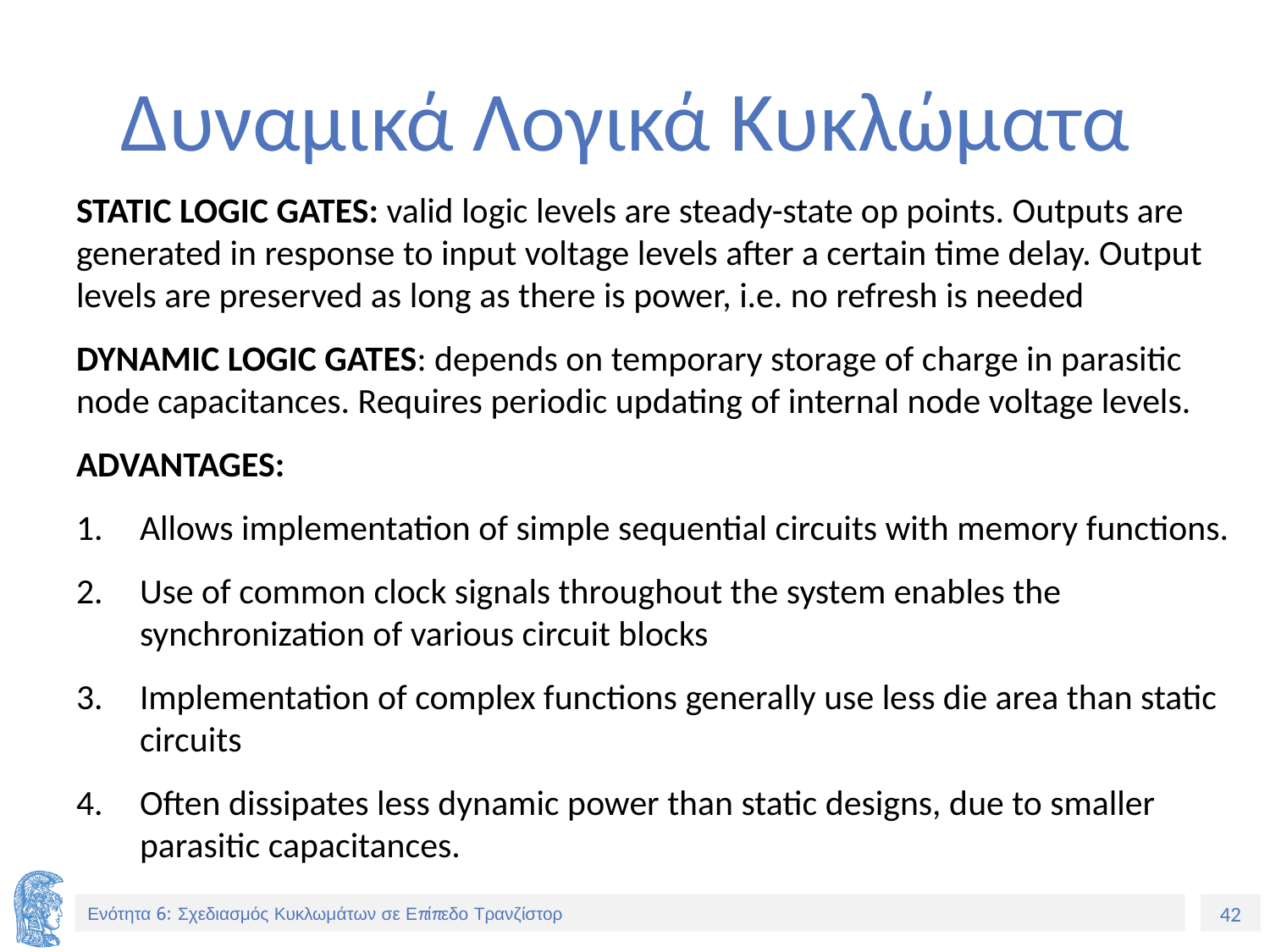

# Δυναμικά Λογικά Κυκλώματα
STATIC LOGIC GATES: valid logic levels are steady-state op points. Outputs are generated in response to input voltage levels after a certain time delay. Output levels are preserved as long as there is power, i.e. no refresh is needed
DYNAMIC LOGIC GATES: depends on temporary storage of charge in parasitic node capacitances. Requires periodic updating of internal node voltage levels.
ADVANTAGES:
Allows implementation of simple sequential circuits with memory functions.
Use of common clock signals throughout the system enables the synchronization of various circuit blocks
Implementation of complex functions generally use less die area than static circuits
Often dissipates less dynamic power than static designs, due to smaller parasitic capacitances.